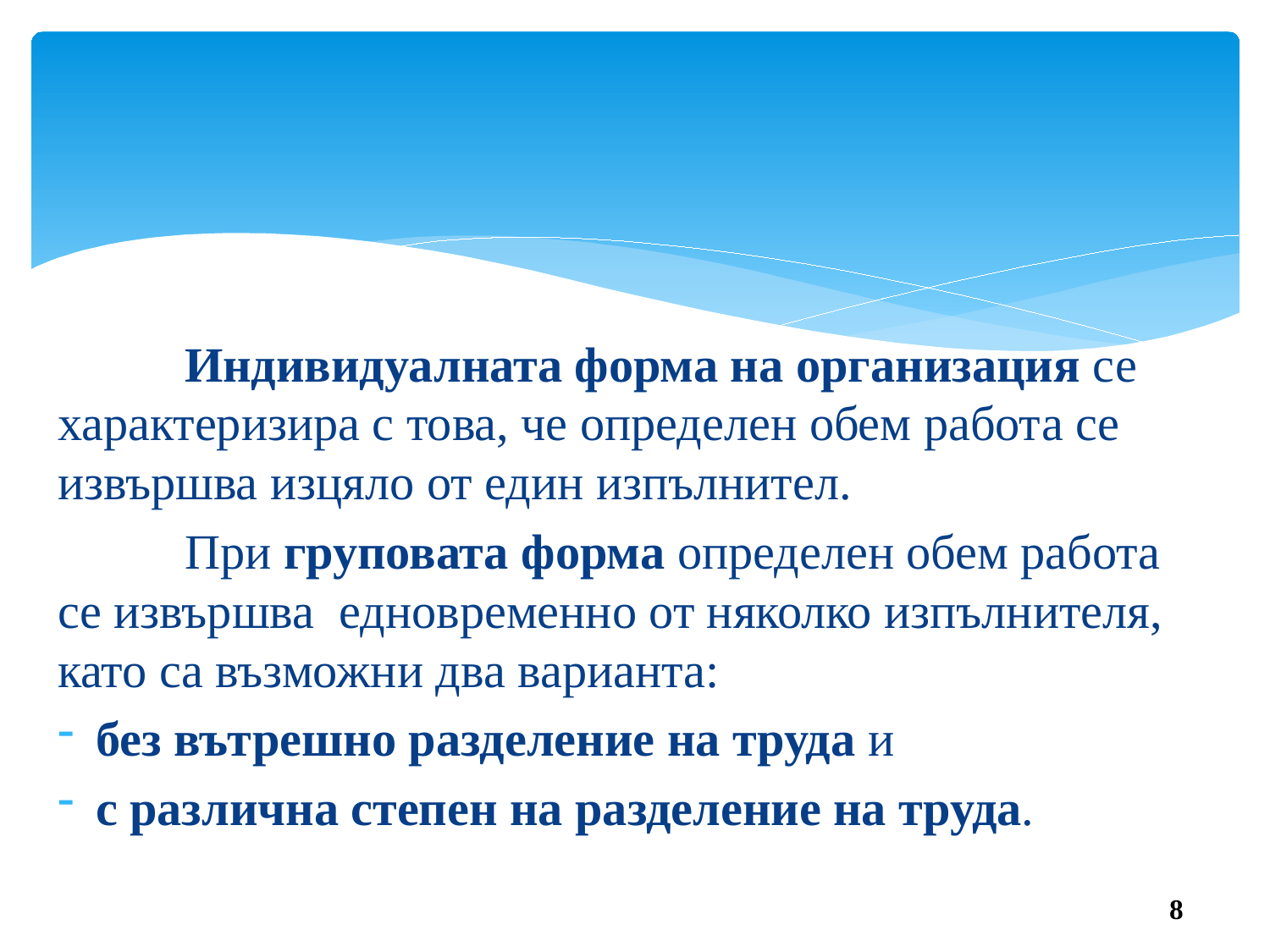

Индивидуалната форма на организация се характеризира с това, че опреде­лен обем работа се извършва изцяло от един изпълнител.
	При груповата форма определен обем работа се извършва  едновременно от няколко изпълнителя, като са възможни два варианта:
без вътрешно разделение на труда и
с различна степен на разделение на труда.

8